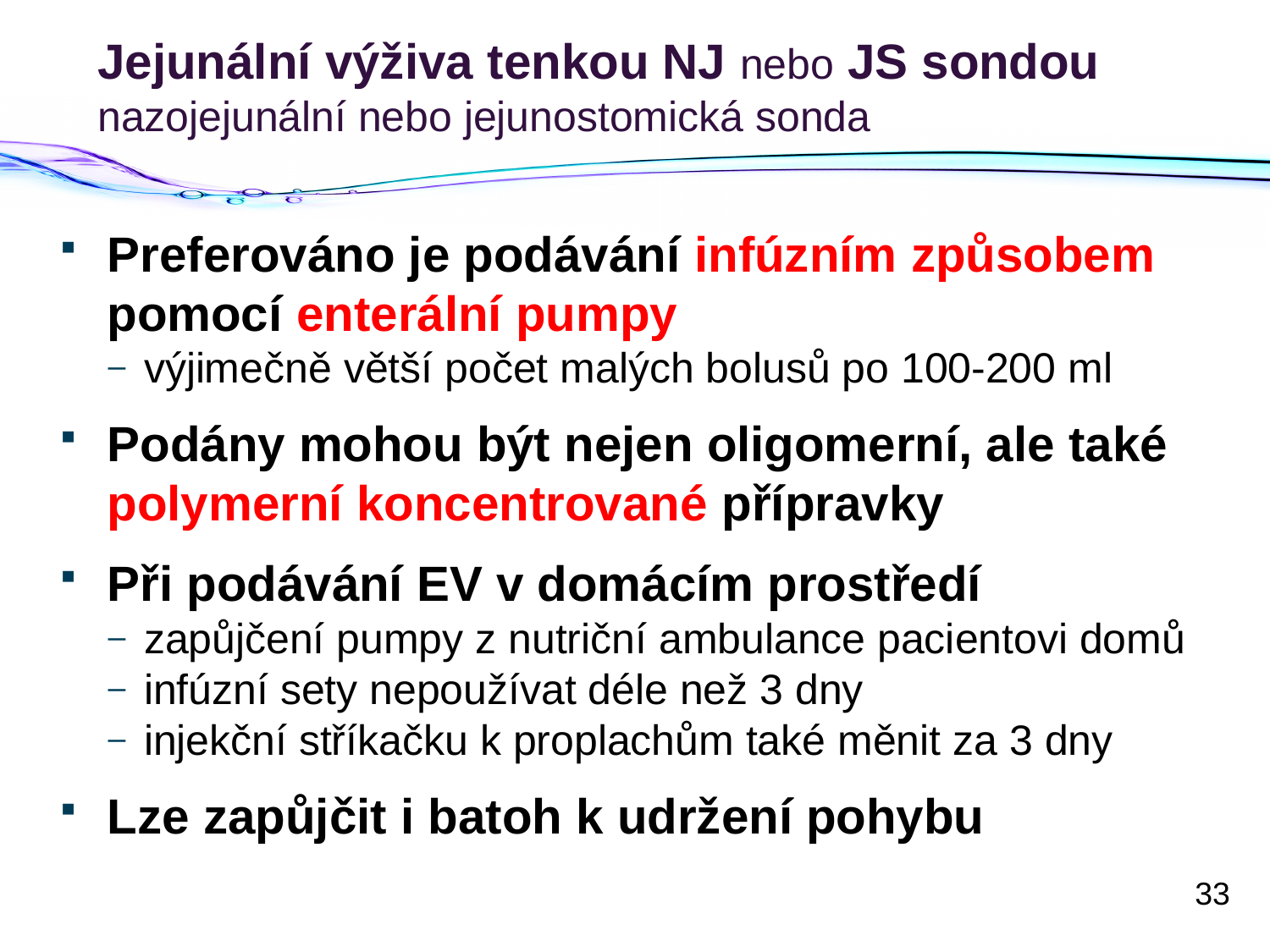

# Jejunální výživa tenkou NJ nebo JS sondou nazojejunální nebo jejunostomická sonda
Preferováno je podávání infúzním způsobem pomocí enterální pumpy
výjimečně větší počet malých bolusů po 100-200 ml
Podány mohou být nejen oligomerní, ale také  polymerní koncentrované přípravky
Při podávání EV v domácím prostředí
zapůjčení pumpy z nutriční ambulance pacientovi domů
infúzní sety nepoužívat déle než 3 dny
injekční stříkačku k proplachům také měnit za 3 dny
Lze zapůjčit i batoh k udržení pohybu

33